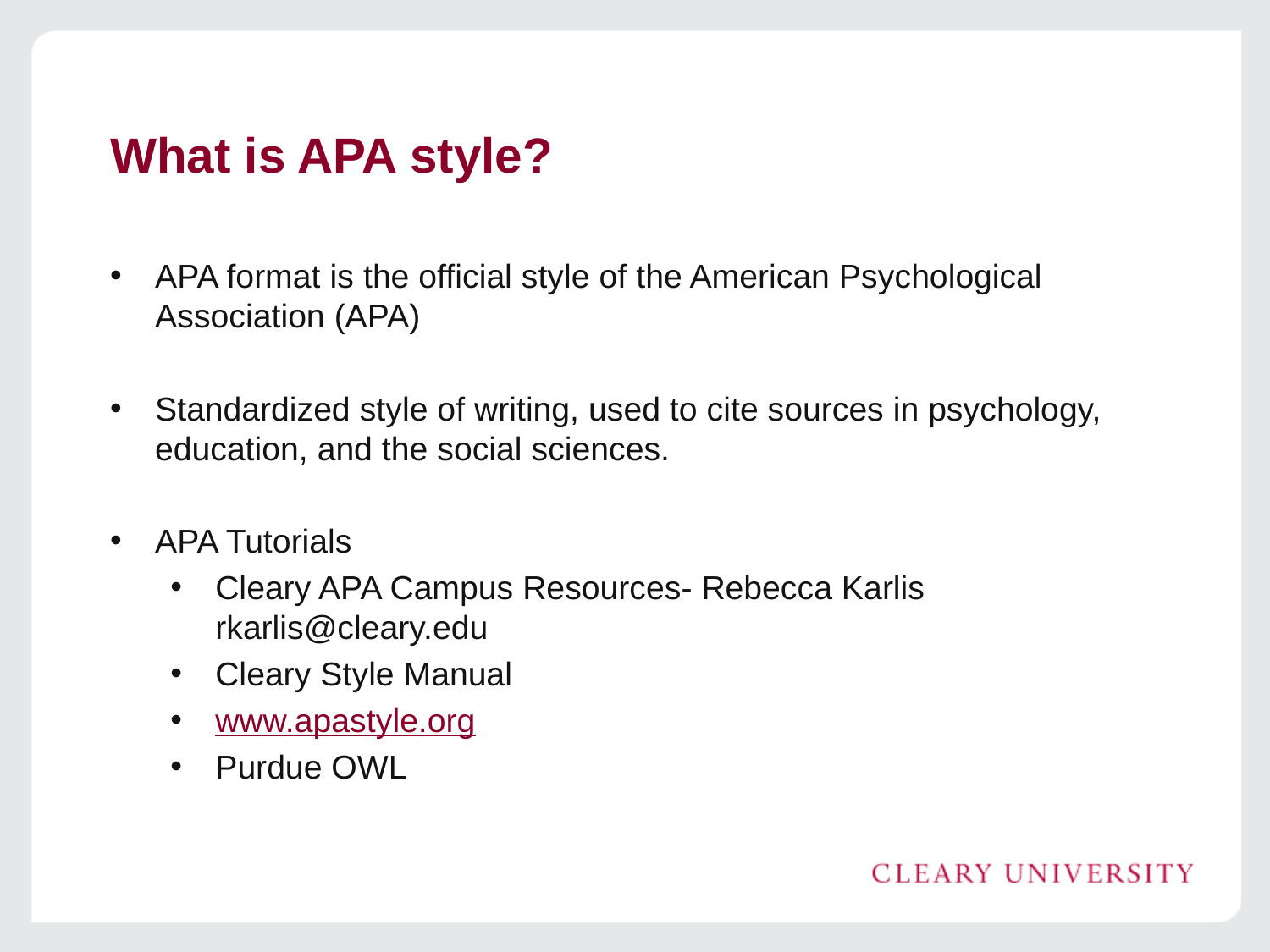

# What is APA style?
APA format is the official style of the American Psychological Association (APA)

Standardized style of writing, used to cite sources in psychology, education, and the social sciences.

APA Tutorials
Cleary APA Campus Resources- Rebecca Karlis rkarlis@cleary.edu
Cleary Style Manual
www.apastyle.org
Purdue OWL